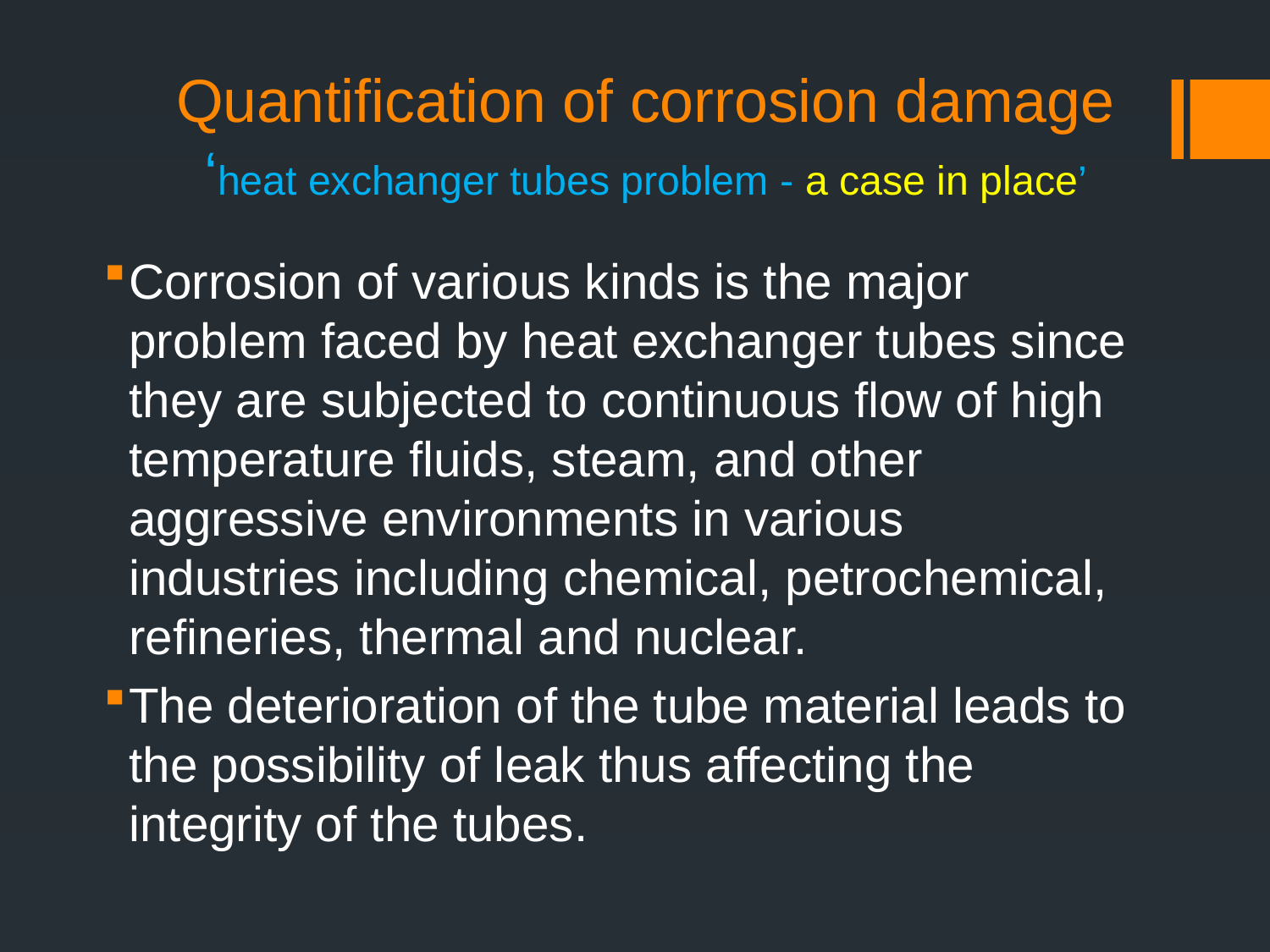

# Quantification of corrosion damage ‘heat exchanger tubes problem - a case in place’
Corrosion of various kinds is the major problem faced by heat exchanger tubes since they are subjected to continuous flow of high temperature fluids, steam, and other aggressive environments in various industries including chemical, petrochemical, refineries, thermal and nuclear.
The deterioration of the tube material leads to the possibility of leak thus affecting the integrity of the tubes.